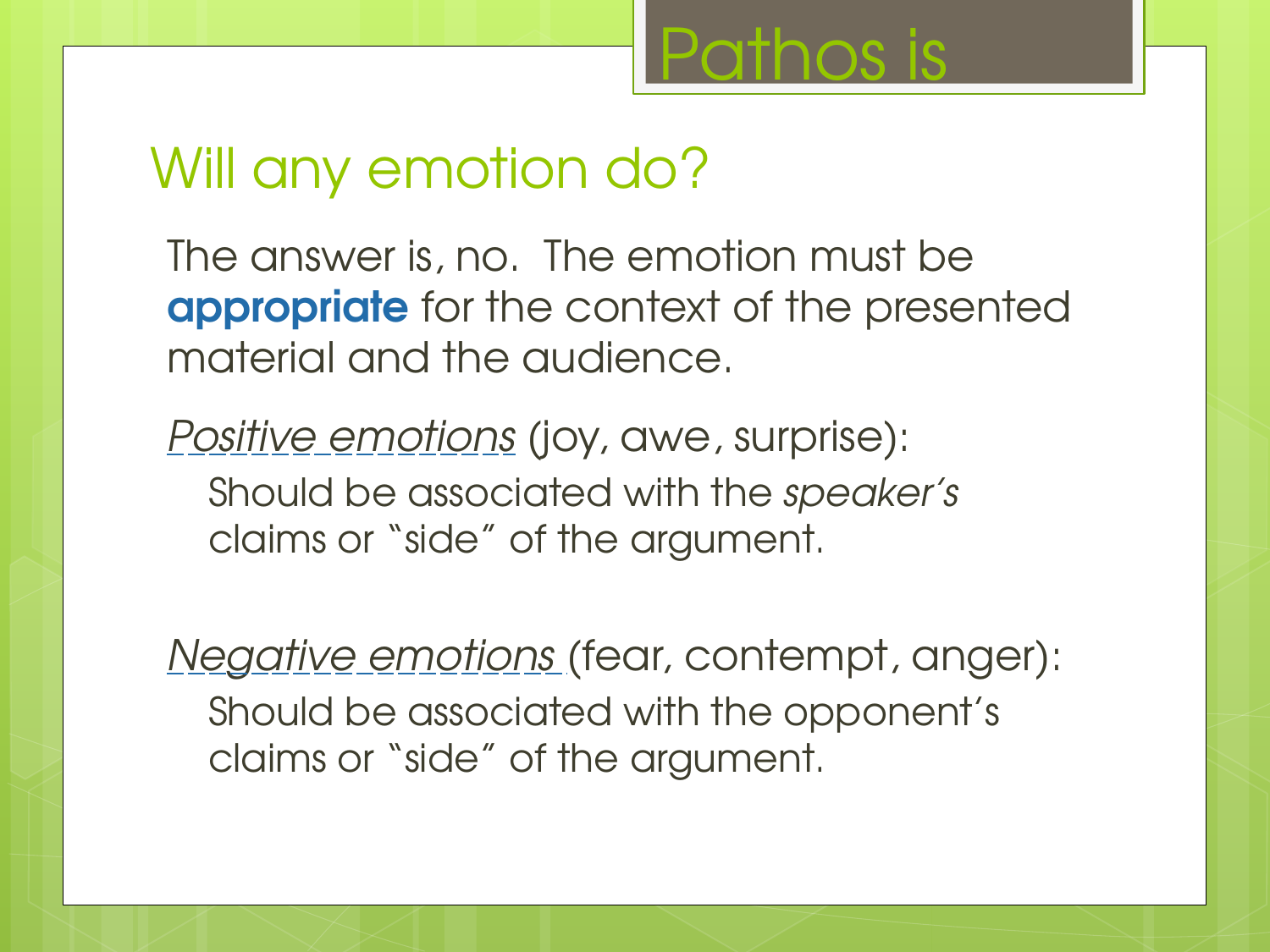

Pathos is
# Will any emotion do?
The answer is, no.  The emotion must be appropriate for the context of the presented material and the audience.

Positive emotions (joy, awe, surprise):
Should be associated with the speaker’s      claims or “side” of the argument.

Negative emotions (fear, contempt, anger):
Should be associated with the opponent’s claims or “side” of the argument.